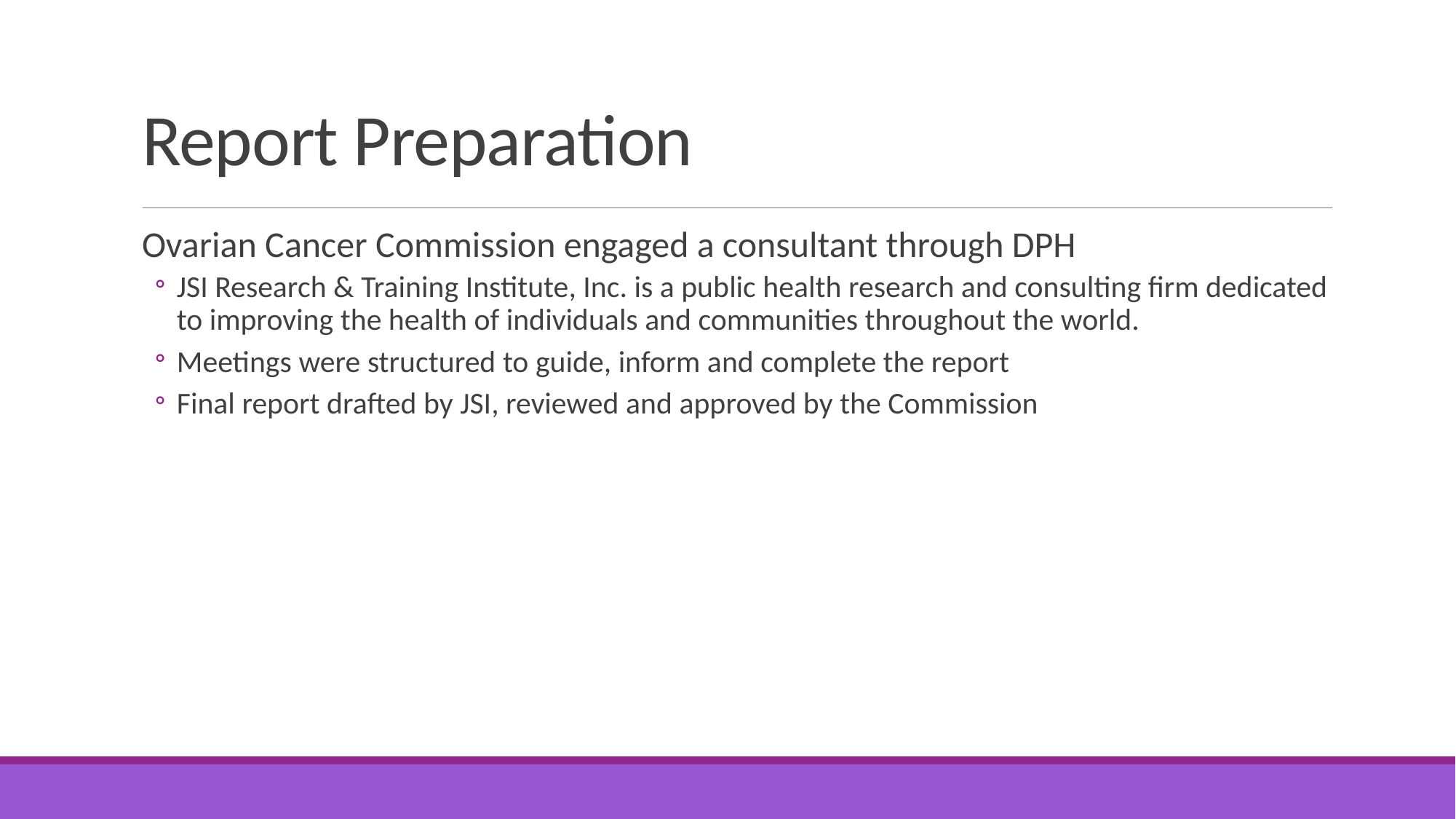

# Report Preparation
Ovarian Cancer Commission engaged a consultant through DPH
JSI Research & Training Institute, Inc. is a public health research and consulting firm dedicated to improving the health of individuals and communities throughout the world.
Meetings were structured to guide, inform and complete the report
Final report drafted by JSI, reviewed and approved by the Commission